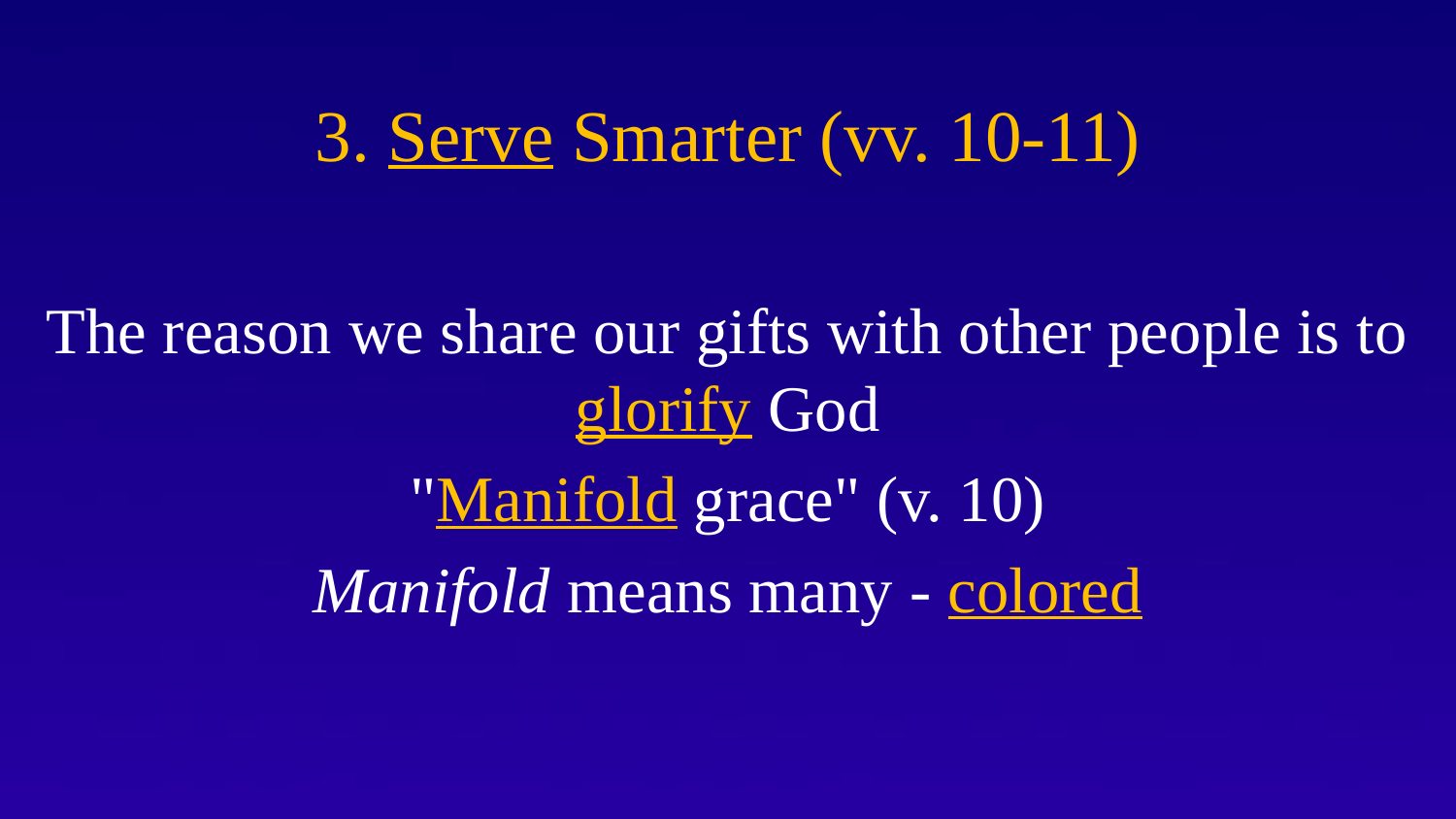

# 3. Serve Smarter (vv. 10-11)

The reason we share our gifts with other people is to glorify God
"Manifold grace" (v. 10)
Manifold means many - colored